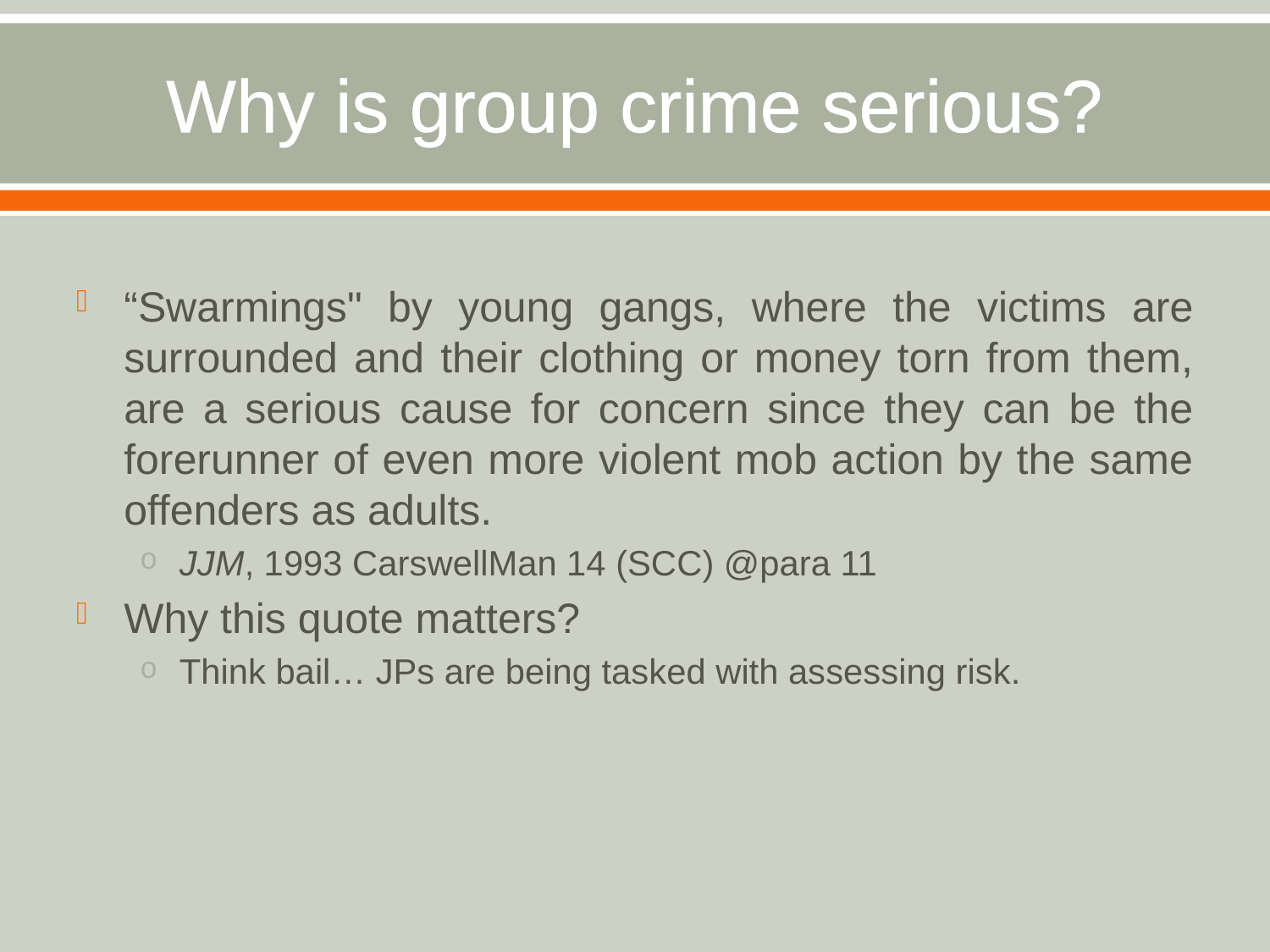

# Why is group crime serious?

“Swarmings" by young gangs, where the victims are surrounded and their clothing or money torn from them, are a serious cause for concern since they can be the forerunner of even more violent mob action by the same offenders as adults.
JJM, 1993 CarswellMan 14 (SCC) @para 11
Why this quote matters?
Think bail… JPs are being tasked with assessing risk.